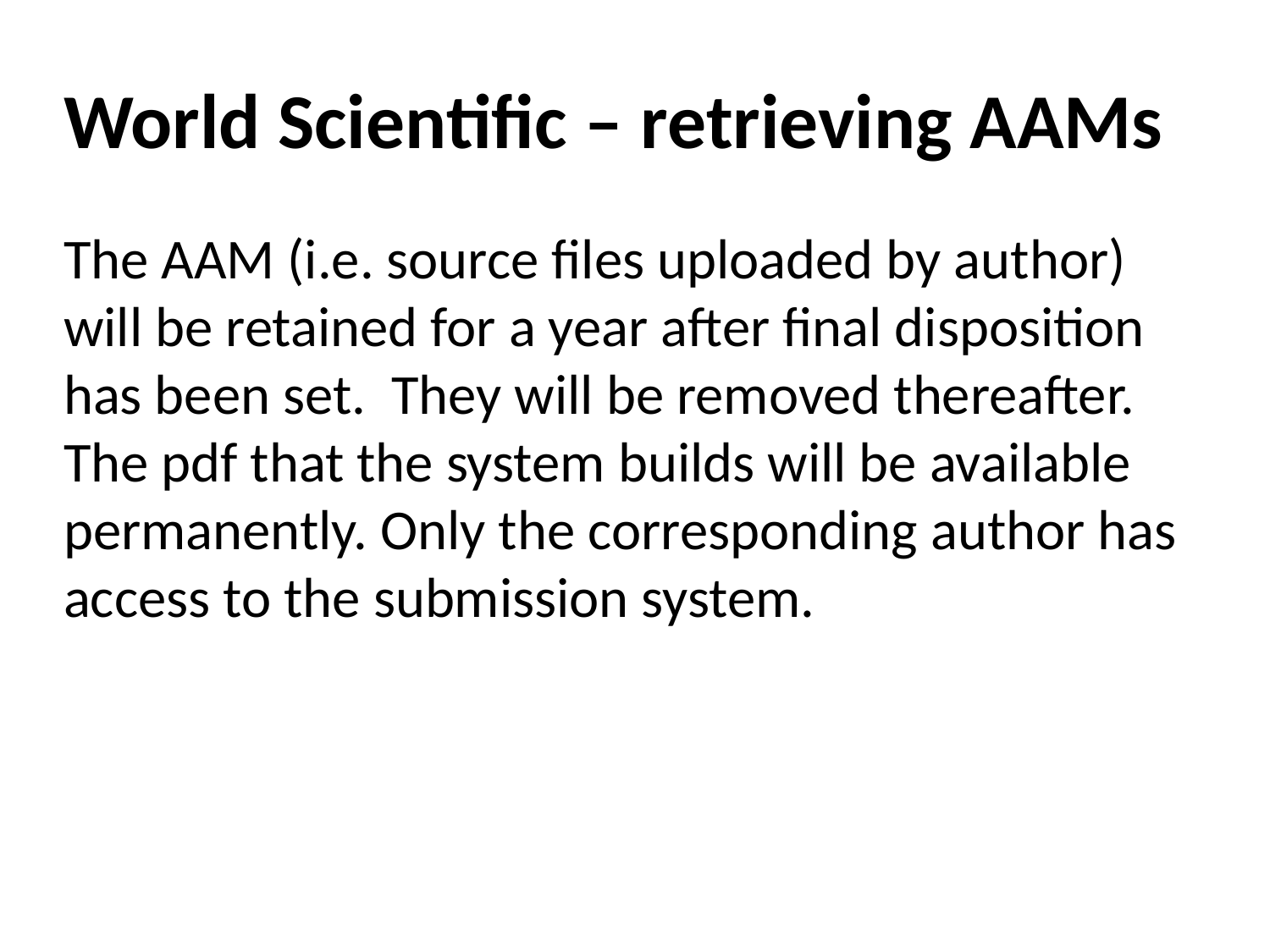

# World Scientific – retrieving AAMs
The AAM (i.e. source files uploaded by author) will be retained for a year after final disposition has been set.  They will be removed thereafter.  The pdf that the system builds will be available permanently. Only the corresponding author has access to the submission system.